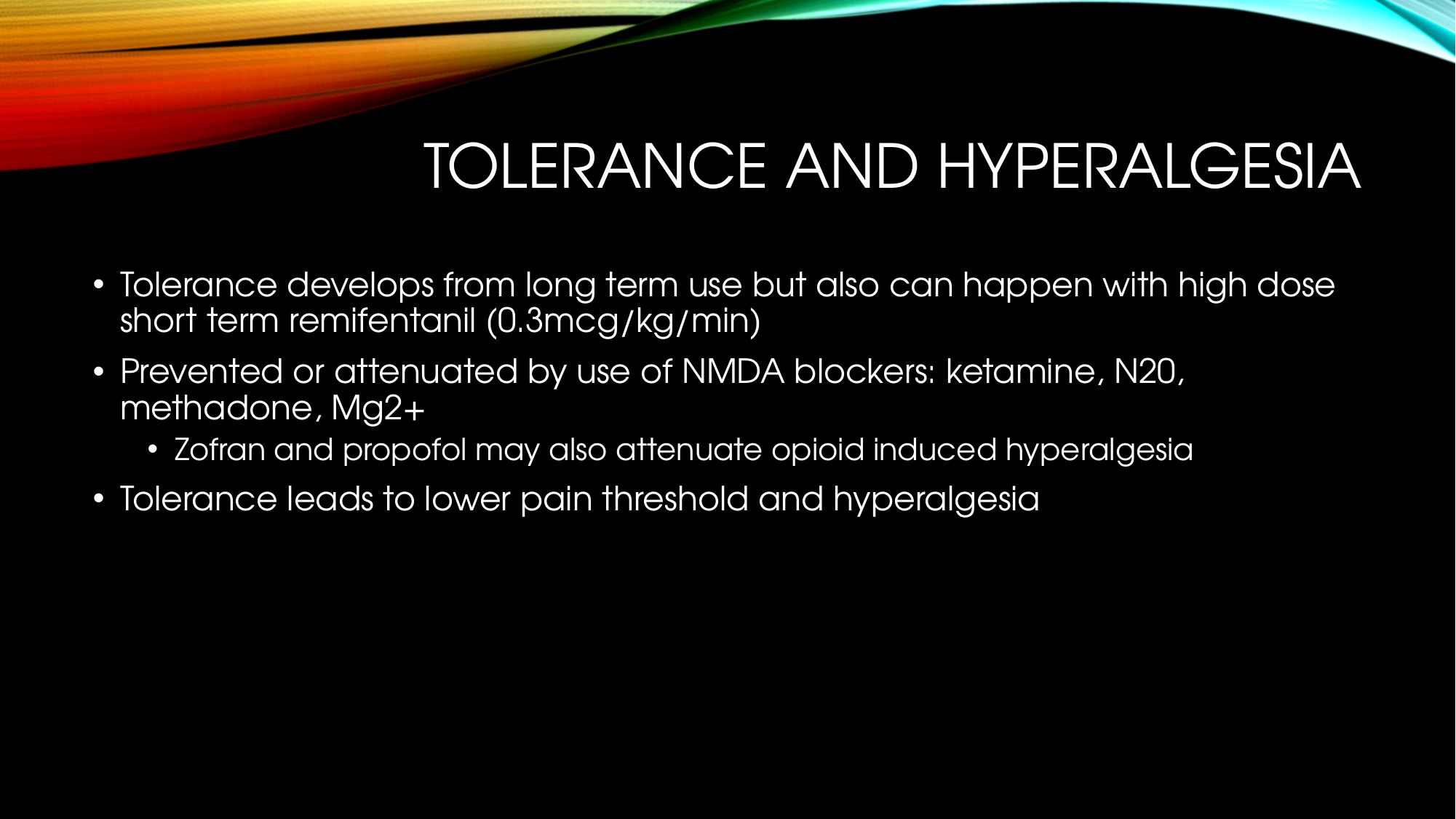

# Tolerance and Hyperalgesia
Tolerance develops from long term use but also can happen with high dose short term remifentanil (0.3mcg/kg/min)
Prevented or attenuated by use of NMDA blockers: ketamine, N20, methadone, Mg2+
Zofran and propofol may also attenuate opioid induced hyperalgesia
Tolerance leads to lower pain threshold and hyperalgesia